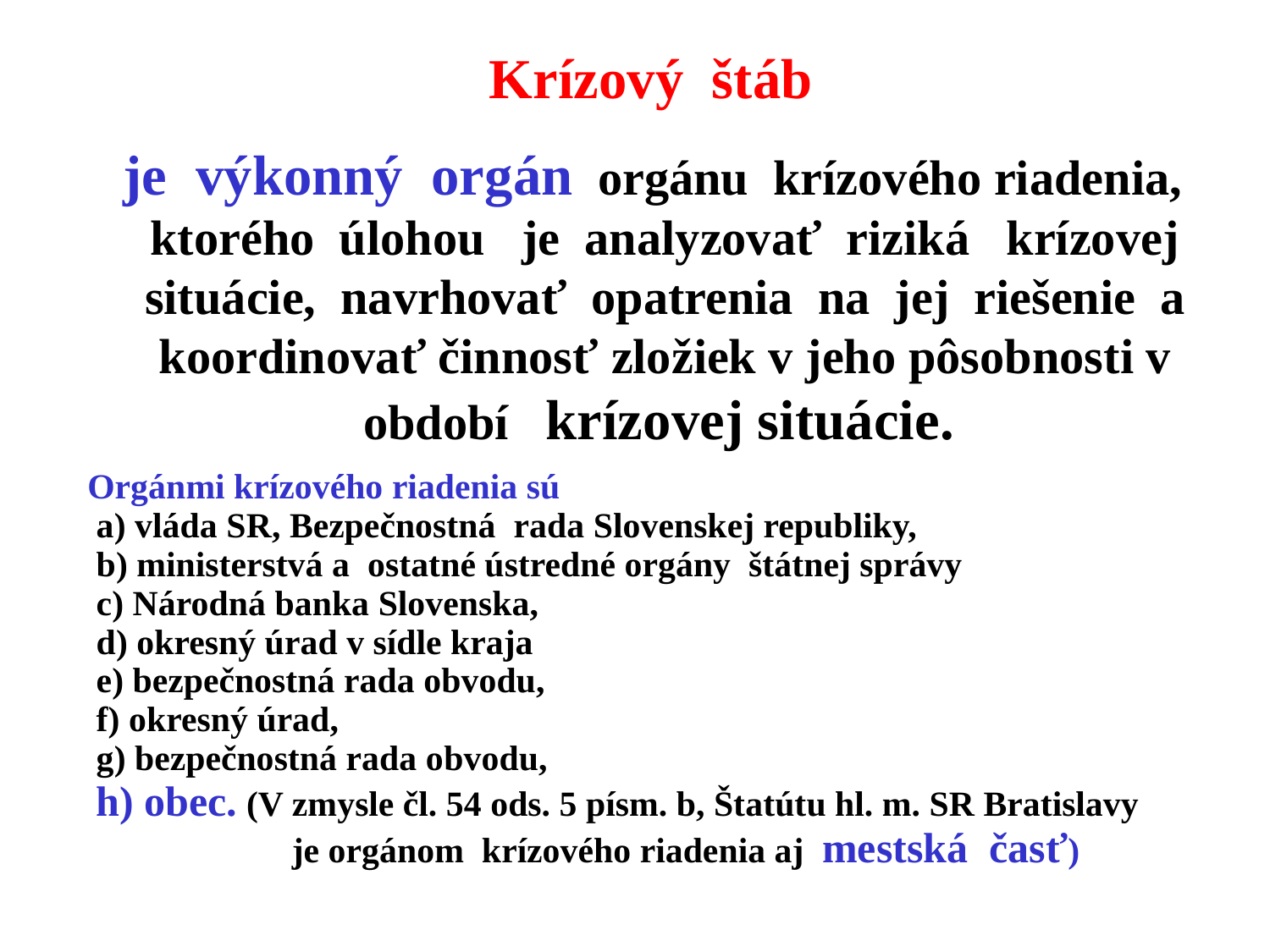

Krízový  štáb
je  výkonný  orgán  orgánu  krízového riadenia,   ktorého  úlohou   je  analyzovať  riziká   krízovej situácie,  navrhovať  opatrenia  na  jej  riešenie  a koordinovať činnosť zložiek v jeho pôsobnosti v období   krízovej situácie.

Orgánmi krízového riadenia sú
 a) vláda SR, Bezpečnostná  rada Slovenskej republiky,
 b) ministerstvá a  ostatné ústredné orgány  štátnej správy
 c) Národná banka Slovenska,
 d) okresný úrad v sídle kraja
 e) bezpečnostná rada obvodu,
 f) okresný úrad,
 g) bezpečnostná rada obvodu,
 h) obec. (V zmysle čl. 54 ods. 5 písm. b, Štatútu hl. m. SR Bratislavy
                       je orgánom  krízového riadenia aj  mestská  časť)